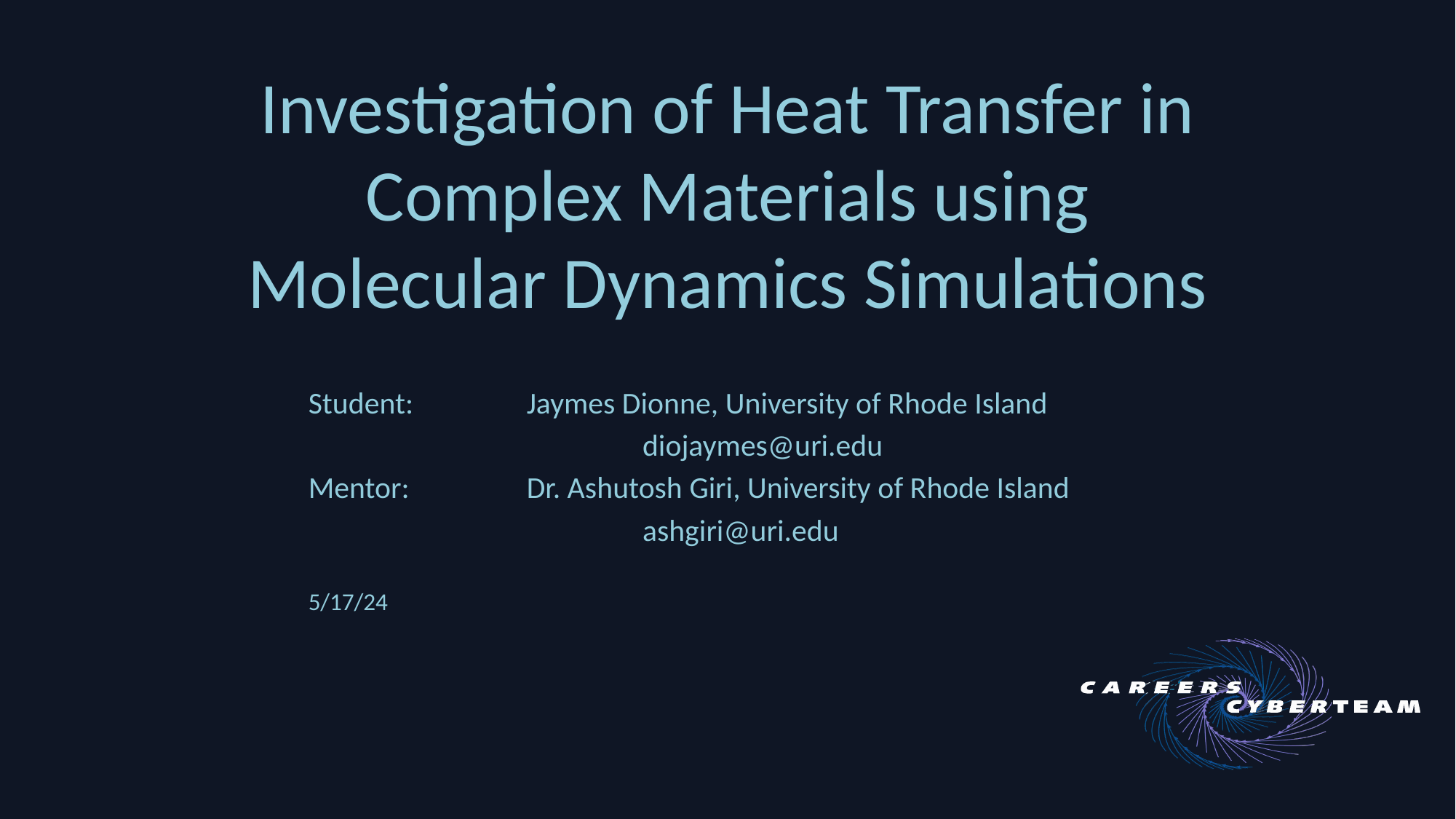

# Investigation of Heat Transfer in Complex Materials using Molecular Dynamics Simulations
Student: 	Jaymes Dionne, University of Rhode Island
			 diojaymes@uri.edu
Mentor: 		Dr. Ashutosh Giri, University of Rhode Island
			 ashgiri@uri.edu

5/17/24